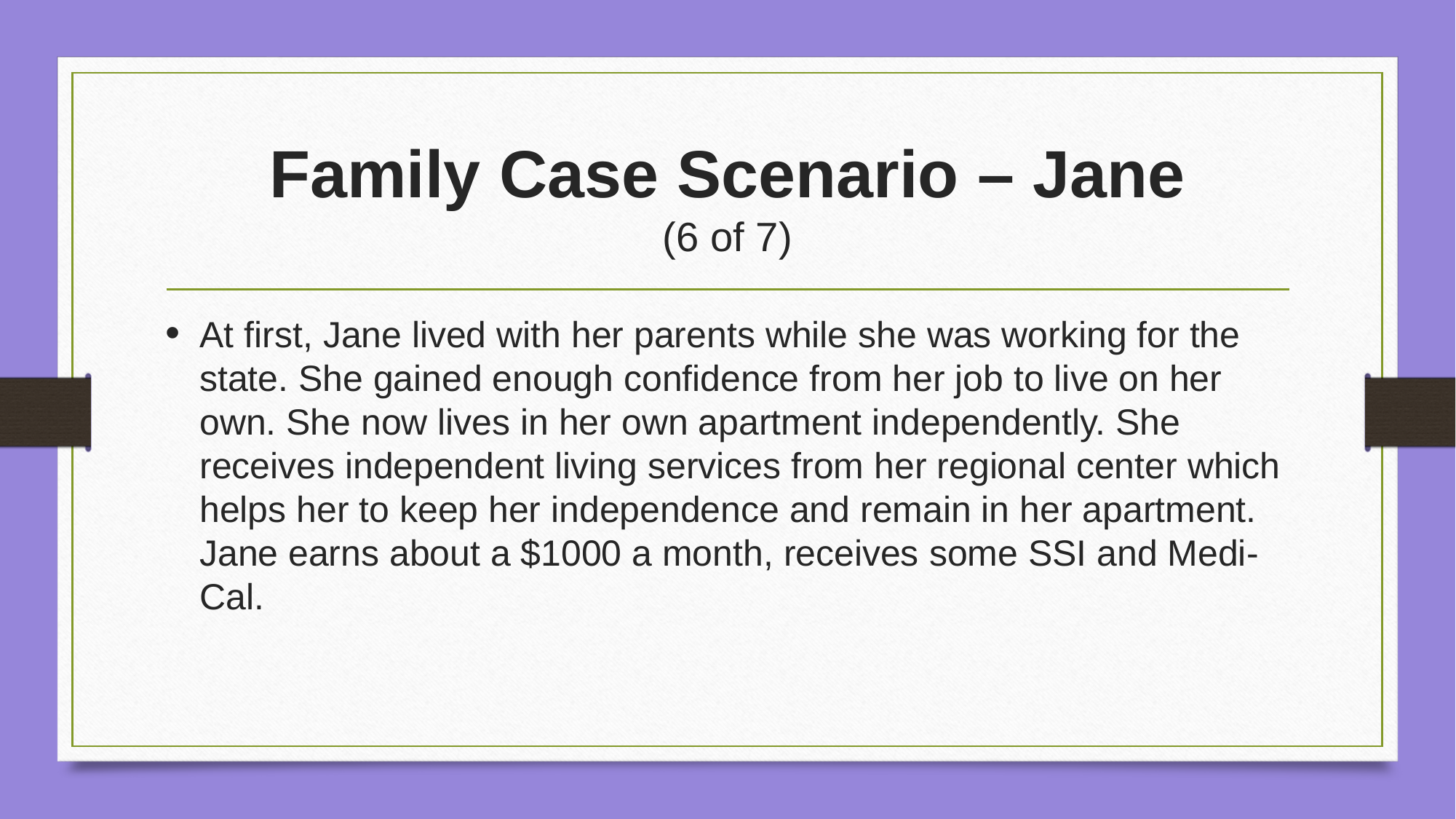

# Family Case Scenario – Jane (6 of 7)
At first, Jane lived with her parents while she was working for the state. She gained enough confidence from her job to live on her own. She now lives in her own apartment independently. She receives independent living services from her regional center which helps her to keep her independence and remain in her apartment. Jane earns about a $1000 a month, receives some SSI and Medi-Cal.